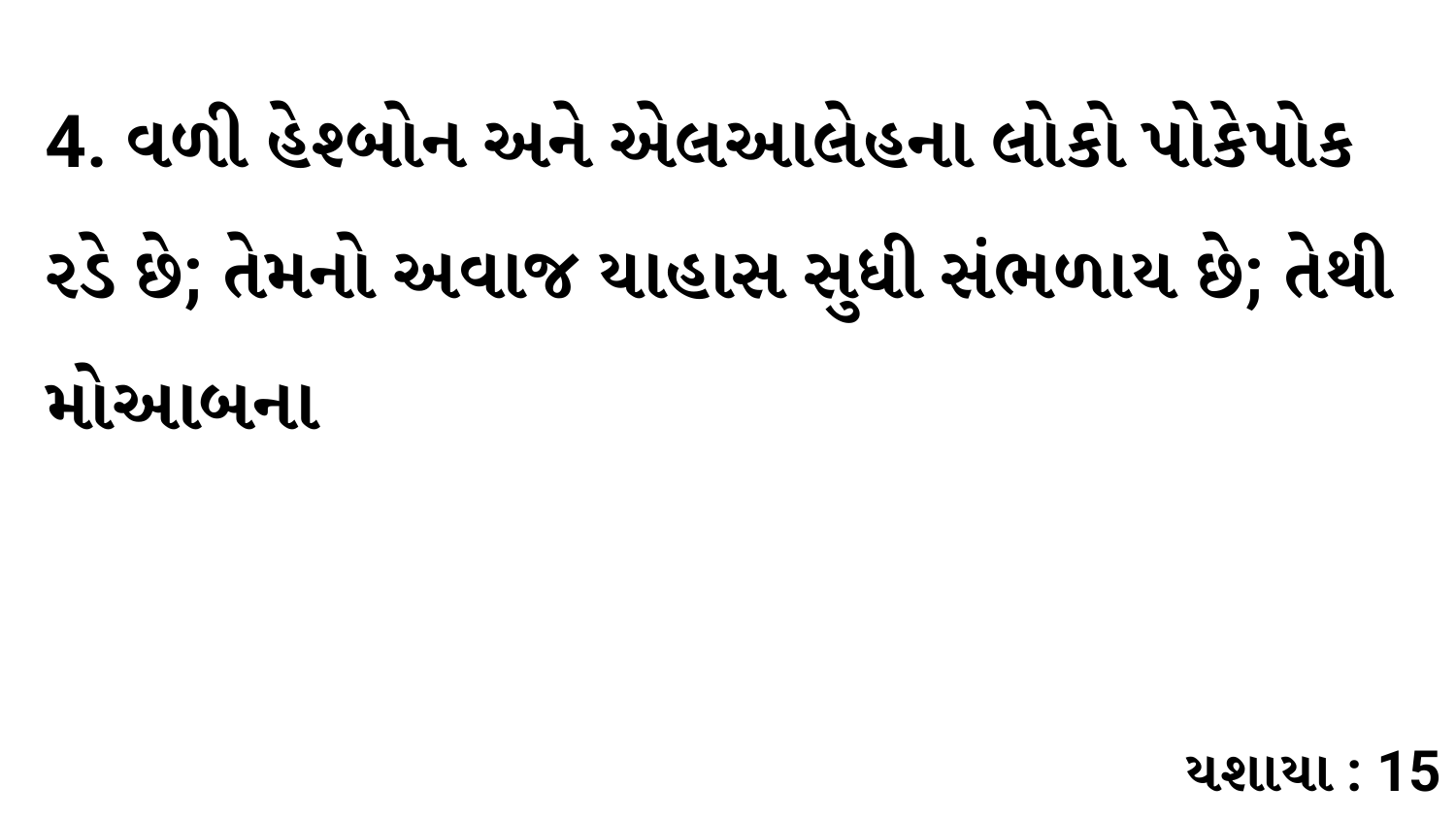

4. વળી હેશ્બોન અને એલઆલેહના લોકો પોકેપોક રડે છે; તેમનો અવાજ યાહાસ સુધી સંભળાય છે; તેથી મોઆબના
યશાયા : 15